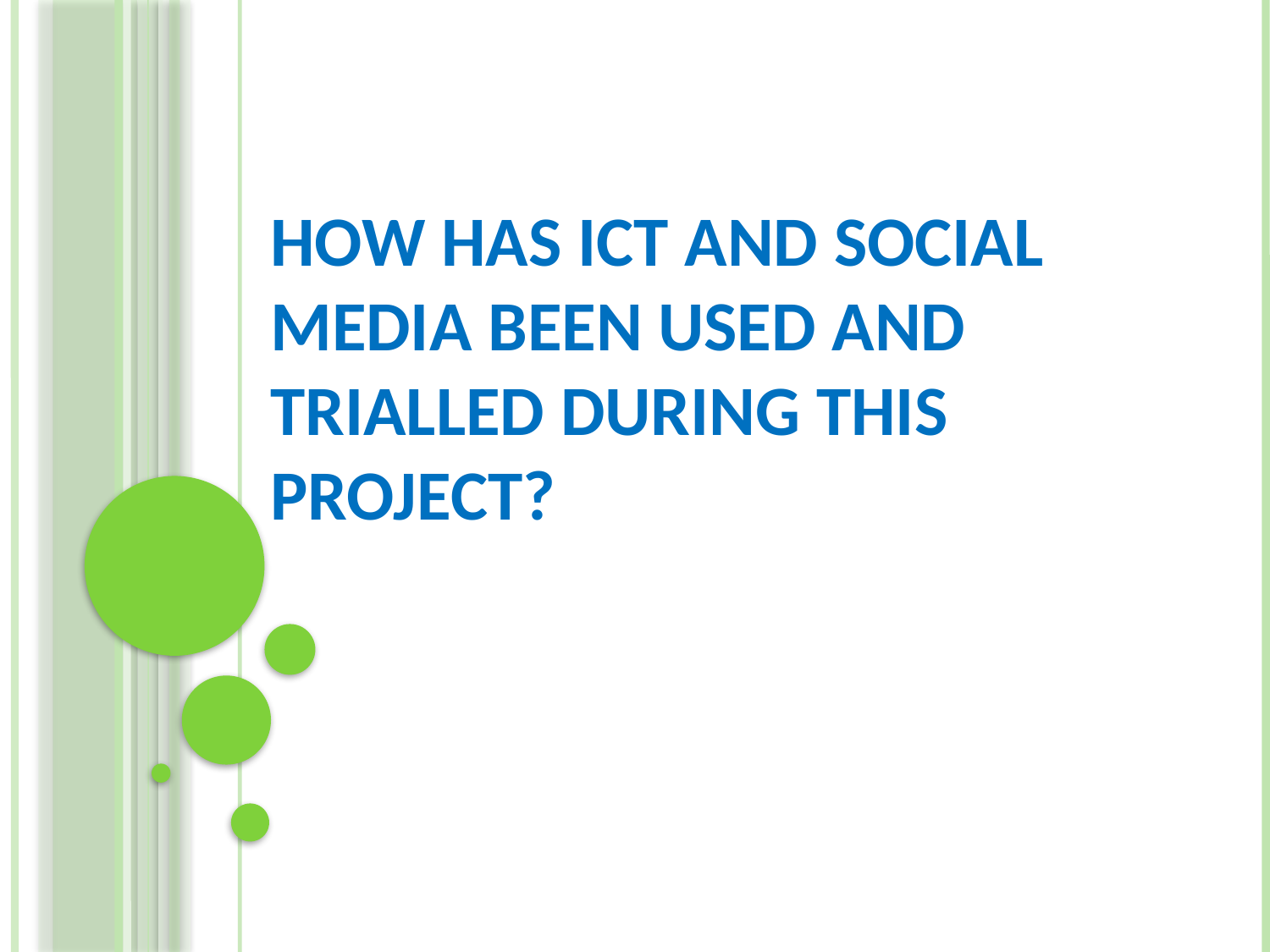

# How Has ICT And Social Media Been Used And Trialled During This Project?